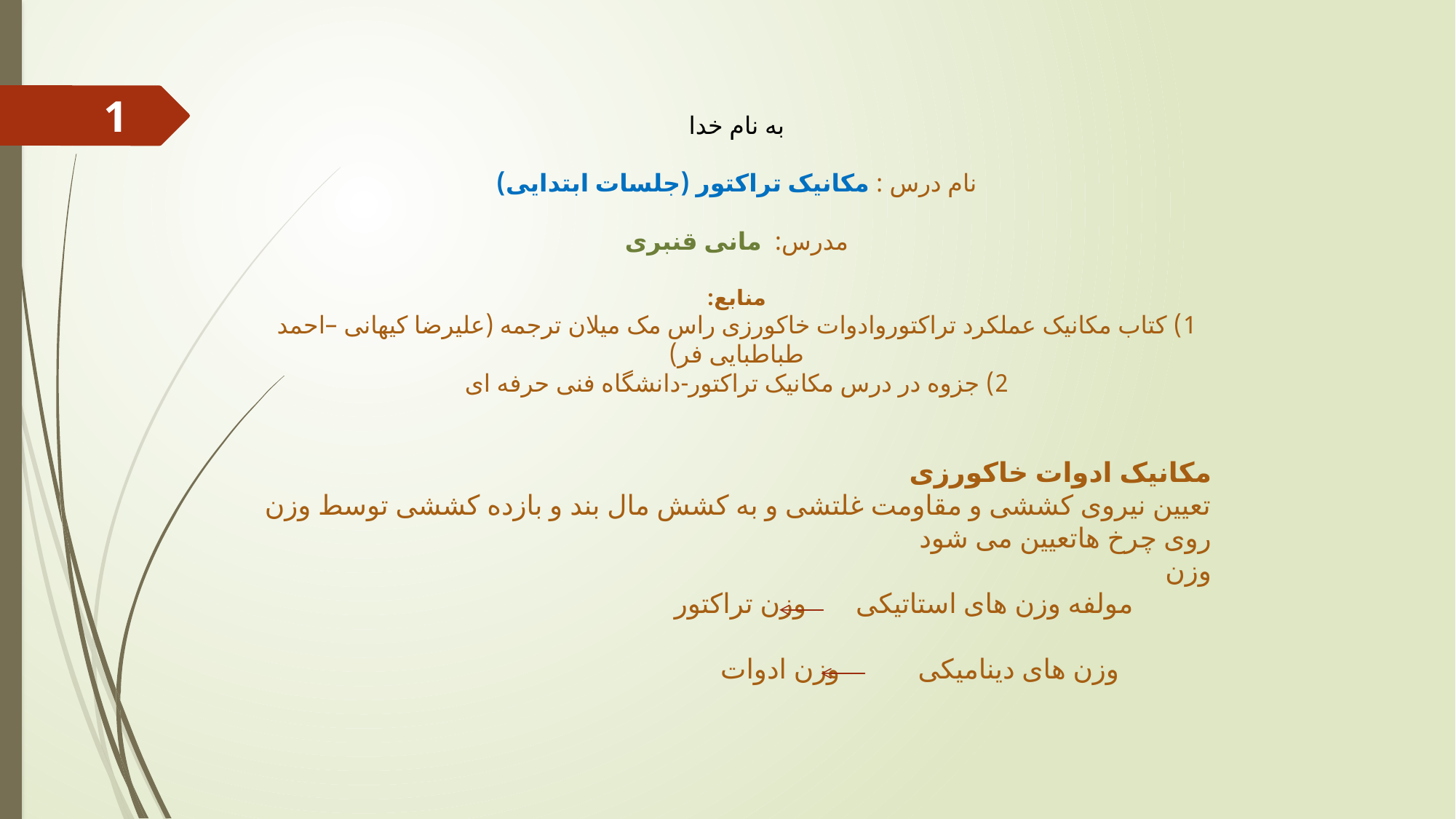

1
به نام خدا

نام درس : مکانیک تراکتور (جلسات ابتدایی)

مدرس:  مانی قنبری

منابع:
1) کتاب مکانیک عملکرد تراکتوروادوات خاکورزی راس مک میلان ترجمه (علیرضا کیهانی –احمد طباطبایی فر)
2) جزوه در درس مکانیک تراکتور-دانشگاه فنی حرفه ای

مکانیک ادوات خاکورزی
تعیین نیروی کششی و مقاومت غلتشی و به کشش مال بند و بازده کششی توسط وزن روی چرخ هاتعیین می شود
وزن
           مولفه وزن های استاتیکی       وزن تراکتور

             وزن های دینامیکی           وزن ادوات